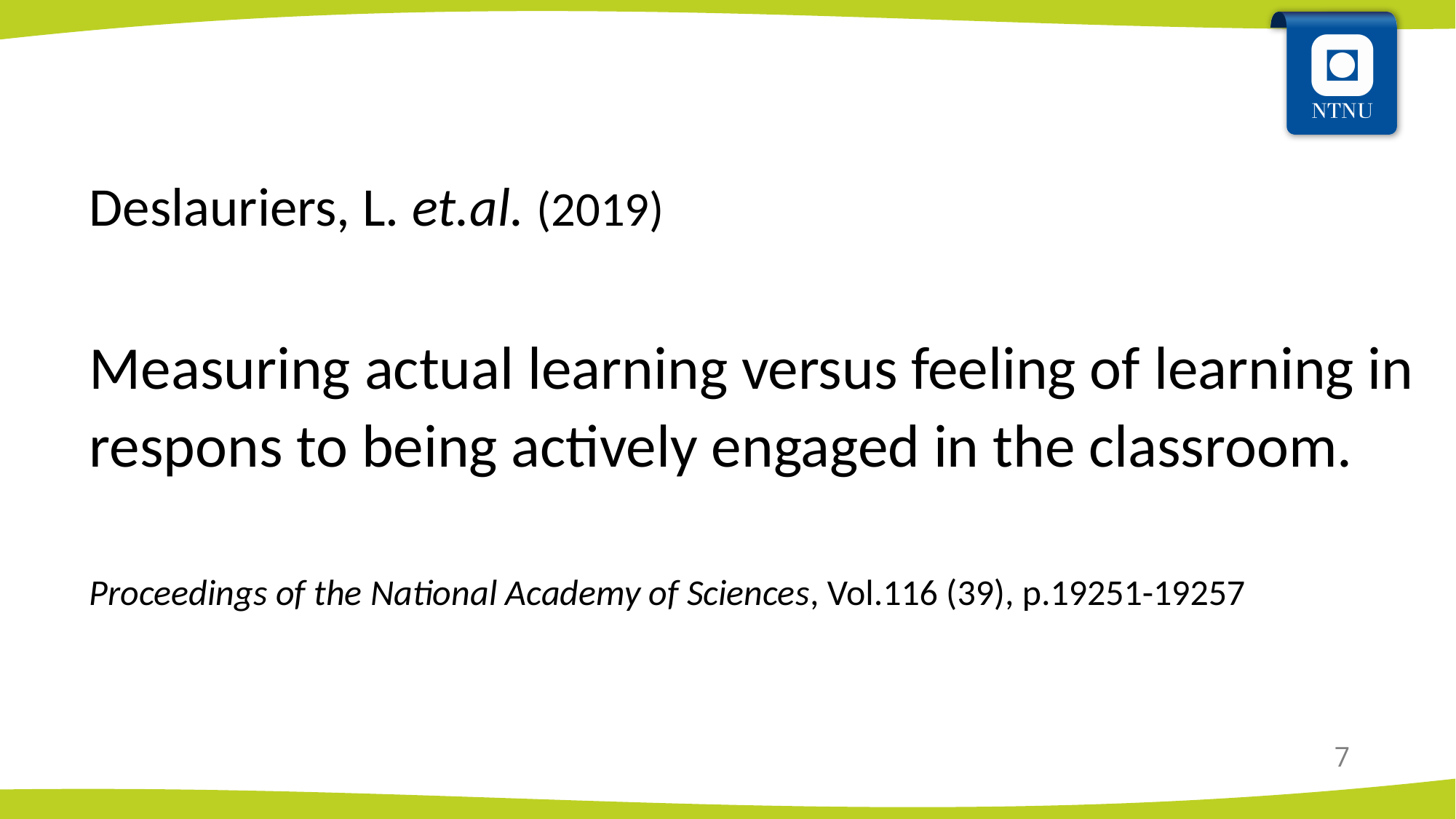

Deslauriers, L. et.al. (2019)

Measuring actual learning versus feeling of learning in respons to being actively engaged in the classroom.

Proceedings of the National Academy of Sciences, Vol.116 (39), p.19251-19257